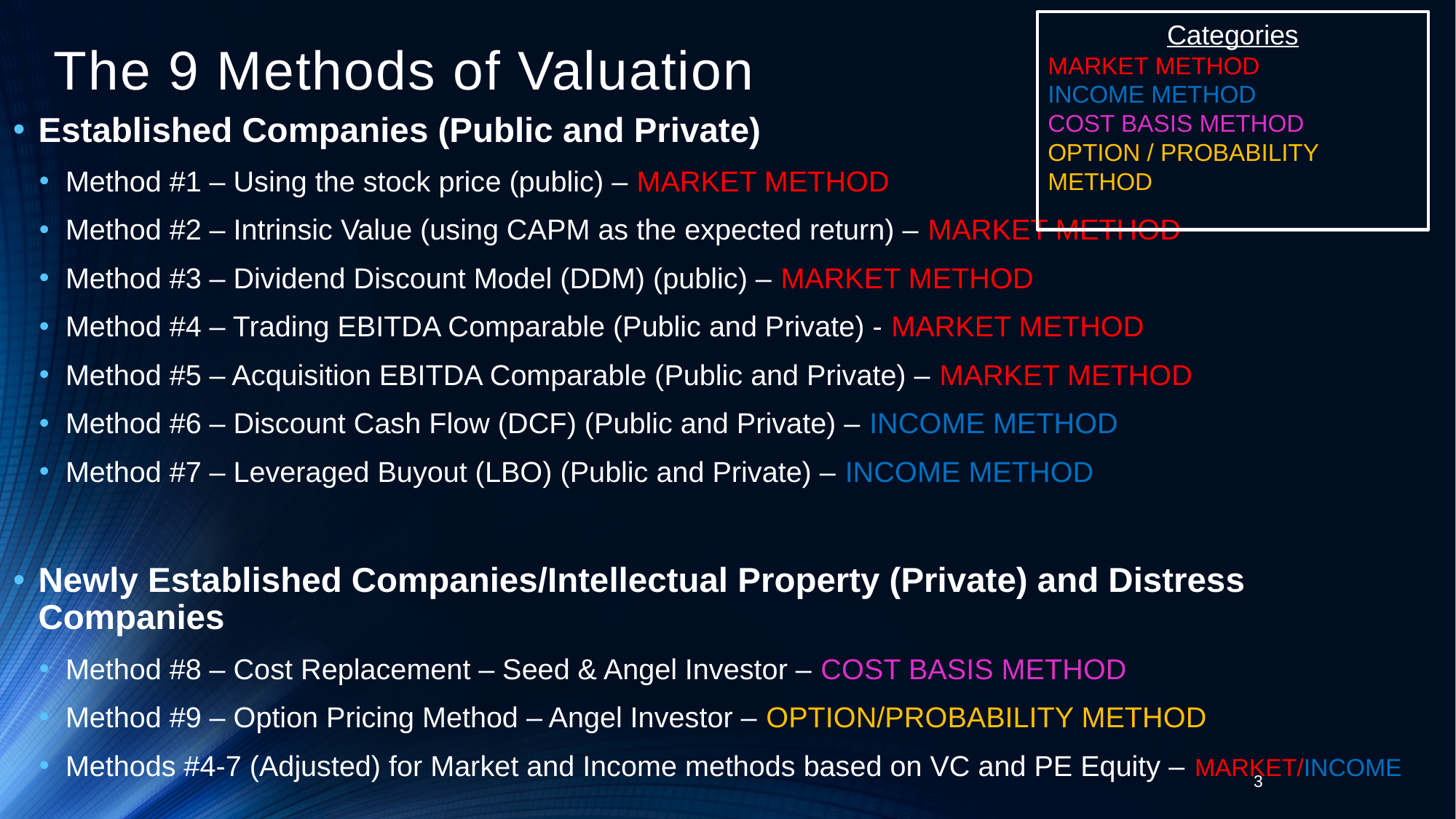

Categories
MARKET METHOD
INCOME METHOD
COST BASIS METHOD
OPTION / PROBABILITY METHOD

# The 9 Methods of Valuation
Established Companies (Public and Private)
Method #1 – Using the stock price (public) – MARKET METHOD
Method #2 – Intrinsic Value (using CAPM as the expected return) – MARKET METHOD
Method #3 – Dividend Discount Model (DDM) (public) – MARKET METHOD
Method #4 – Trading EBITDA Comparable (Public and Private) - MARKET METHOD
Method #5 – Acquisition EBITDA Comparable (Public and Private) – MARKET METHOD
Method #6 – Discount Cash Flow (DCF) (Public and Private) – INCOME METHOD
Method #7 – Leveraged Buyout (LBO) (Public and Private) – INCOME METHOD

Newly Established Companies/Intellectual Property (Private) and Distress Companies
Method #8 – Cost Replacement – Seed & Angel Investor – COST BASIS METHOD
Method #9 – Option Pricing Method – Angel Investor – OPTION/PROBABILITY METHOD
Methods #4-7 (Adjusted) for Market and Income methods based on VC and PE Equity – MARKET/INCOME

3